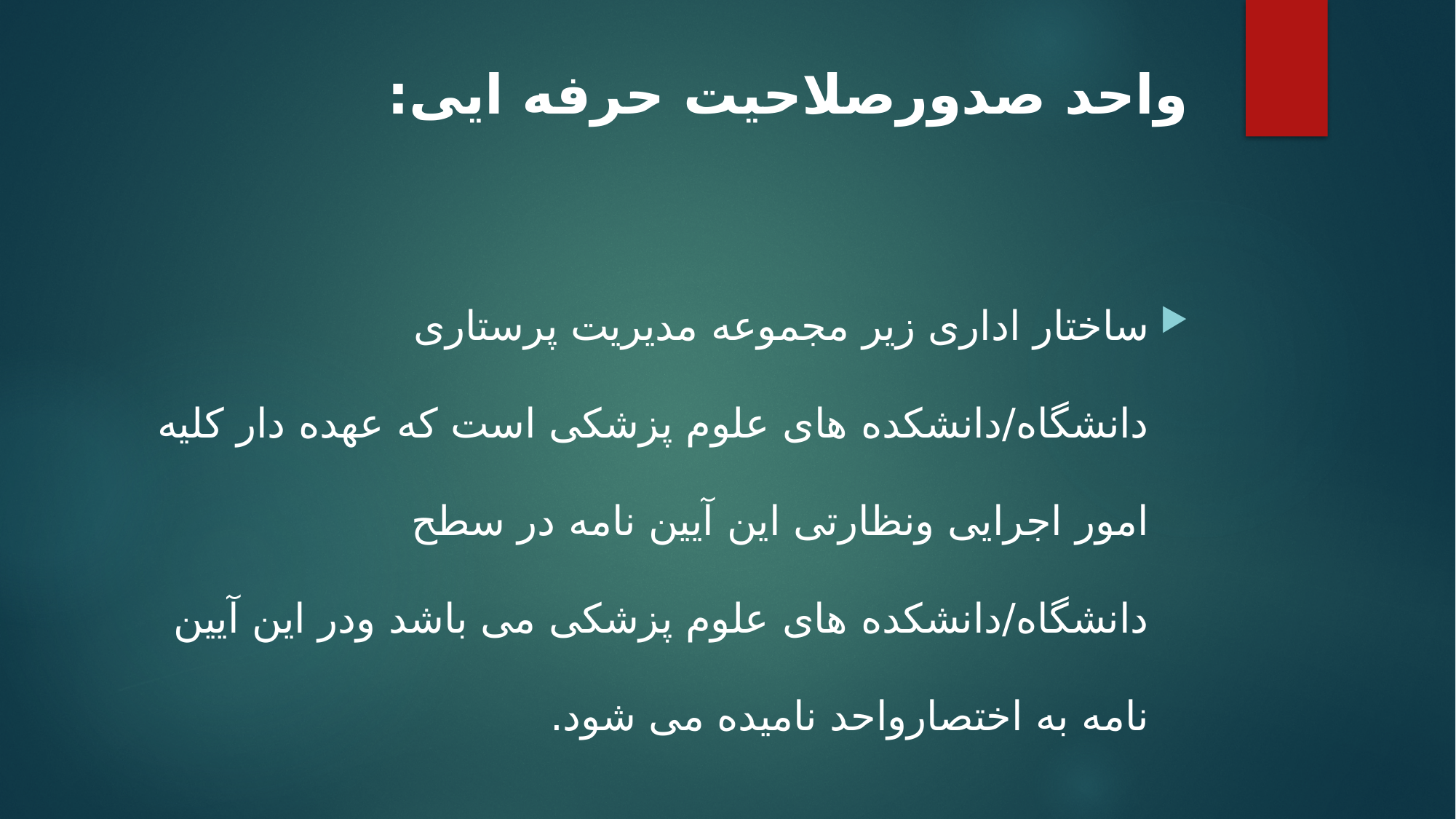

# واحد صدورصلاحیت حرفه ایی:
ساختار اداری زیر مجموعه مدیریت پرستاری دانشگاه/دانشکده های علوم پزشکی است که عهده دار کلیه امور اجرایی ونظارتی این آیین نامه در سطح دانشگاه/دانشکده های علوم پزشکی می باشد ودر این آیین نامه به اختصارواحد نامیده می شود.